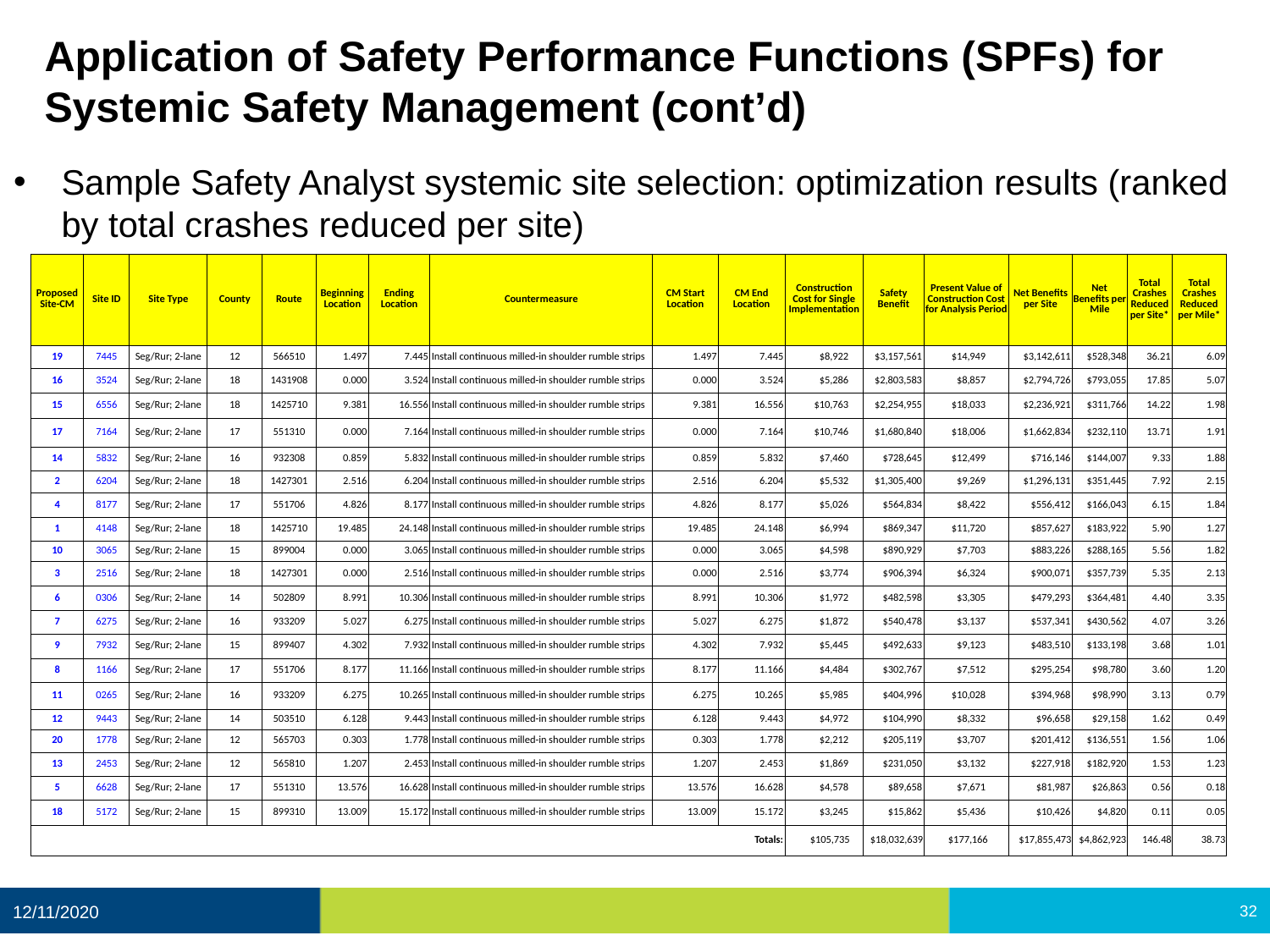

# Application of Safety Performance Functions (SPFs) for Systemic Safety Management (cont’d)

Sample Safety Analyst systemic site selection: optimization results (ranked by total crashes reduced per site)
| Proposed Site-CM | Site ID | Site Type | County | Route | Beginning Location | Ending Location | Countermeasure | CM Start Location | CM End Location | Construction Cost for Single Implementation | Safety Benefit | Present Value of Construction Cost for Analysis Period | Net Benefits per Site | Net Benefits per Mile | Total Crashes Reduced per Site\* | Total Crashes Reduced per Mile\* |
| --- | --- | --- | --- | --- | --- | --- | --- | --- | --- | --- | --- | --- | --- | --- | --- | --- |
| 19 | 7445 | Seg/Rur; 2-lane | 12 | 566510 | 1.497 | 7.445 | Install continuous milled-in shoulder rumble strips | 1.497 | 7.445 | $8,922 | $3,157,561 | $14,949 | $3,142,611 | $528,348 | 36.21 | 6.09 |
| 16 | 3524 | Seg/Rur; 2-lane | 18 | 1431908 | 0.000 | 3.524 | Install continuous milled-in shoulder rumble strips | 0.000 | 3.524 | $5,286 | $2,803,583 | $8,857 | $2,794,726 | $793,055 | 17.85 | 5.07 |
| 15 | 6556 | Seg/Rur; 2-lane | 18 | 1425710 | 9.381 | 16.556 | Install continuous milled-in shoulder rumble strips | 9.381 | 16.556 | $10,763 | $2,254,955 | $18,033 | $2,236,921 | $311,766 | 14.22 | 1.98 |
| 17 | 7164 | Seg/Rur; 2-lane | 17 | 551310 | 0.000 | 7.164 | Install continuous milled-in shoulder rumble strips | 0.000 | 7.164 | $10,746 | $1,680,840 | $18,006 | $1,662,834 | $232,110 | 13.71 | 1.91 |
| 14 | 5832 | Seg/Rur; 2-lane | 16 | 932308 | 0.859 | 5.832 | Install continuous milled-in shoulder rumble strips | 0.859 | 5.832 | $7,460 | $728,645 | $12,499 | $716,146 | $144,007 | 9.33 | 1.88 |
| 2 | 6204 | Seg/Rur; 2-lane | 18 | 1427301 | 2.516 | 6.204 | Install continuous milled-in shoulder rumble strips | 2.516 | 6.204 | $5,532 | $1,305,400 | $9,269 | $1,296,131 | $351,445 | 7.92 | 2.15 |
| 4 | 8177 | Seg/Rur; 2-lane | 17 | 551706 | 4.826 | 8.177 | Install continuous milled-in shoulder rumble strips | 4.826 | 8.177 | $5,026 | $564,834 | $8,422 | $556,412 | $166,043 | 6.15 | 1.84 |
| 1 | 4148 | Seg/Rur; 2-lane | 18 | 1425710 | 19.485 | 24.148 | Install continuous milled-in shoulder rumble strips | 19.485 | 24.148 | $6,994 | $869,347 | $11,720 | $857,627 | $183,922 | 5.90 | 1.27 |
| 10 | 3065 | Seg/Rur; 2-lane | 15 | 899004 | 0.000 | 3.065 | Install continuous milled-in shoulder rumble strips | 0.000 | 3.065 | $4,598 | $890,929 | $7,703 | $883,226 | $288,165 | 5.56 | 1.82 |
| 3 | 2516 | Seg/Rur; 2-lane | 18 | 1427301 | 0.000 | 2.516 | Install continuous milled-in shoulder rumble strips | 0.000 | 2.516 | $3,774 | $906,394 | $6,324 | $900,071 | $357,739 | 5.35 | 2.13 |
| 6 | 0306 | Seg/Rur; 2-lane | 14 | 502809 | 8.991 | 10.306 | Install continuous milled-in shoulder rumble strips | 8.991 | 10.306 | $1,972 | $482,598 | $3,305 | $479,293 | $364,481 | 4.40 | 3.35 |
| 7 | 6275 | Seg/Rur; 2-lane | 16 | 933209 | 5.027 | 6.275 | Install continuous milled-in shoulder rumble strips | 5.027 | 6.275 | $1,872 | $540,478 | $3,137 | $537,341 | $430,562 | 4.07 | 3.26 |
| 9 | 7932 | Seg/Rur; 2-lane | 15 | 899407 | 4.302 | 7.932 | Install continuous milled-in shoulder rumble strips | 4.302 | 7.932 | $5,445 | $492,633 | $9,123 | $483,510 | $133,198 | 3.68 | 1.01 |
| 8 | 1166 | Seg/Rur; 2-lane | 17 | 551706 | 8.177 | 11.166 | Install continuous milled-in shoulder rumble strips | 8.177 | 11.166 | $4,484 | $302,767 | $7,512 | $295,254 | $98,780 | 3.60 | 1.20 |
| 11 | 0265 | Seg/Rur; 2-lane | 16 | 933209 | 6.275 | 10.265 | Install continuous milled-in shoulder rumble strips | 6.275 | 10.265 | $5,985 | $404,996 | $10,028 | $394,968 | $98,990 | 3.13 | 0.79 |
| 12 | 9443 | Seg/Rur; 2-lane | 14 | 503510 | 6.128 | 9.443 | Install continuous milled-in shoulder rumble strips | 6.128 | 9.443 | $4,972 | $104,990 | $8,332 | $96,658 | $29,158 | 1.62 | 0.49 |
| 20 | 1778 | Seg/Rur; 2-lane | 12 | 565703 | 0.303 | 1.778 | Install continuous milled-in shoulder rumble strips | 0.303 | 1.778 | $2,212 | $205,119 | $3,707 | $201,412 | $136,551 | 1.56 | 1.06 |
| 13 | 2453 | Seg/Rur; 2-lane | 12 | 565810 | 1.207 | 2.453 | Install continuous milled-in shoulder rumble strips | 1.207 | 2.453 | $1,869 | $231,050 | $3,132 | $227,918 | $182,920 | 1.53 | 1.23 |
| 5 | 6628 | Seg/Rur; 2-lane | 17 | 551310 | 13.576 | 16.628 | Install continuous milled-in shoulder rumble strips | 13.576 | 16.628 | $4,578 | $89,658 | $7,671 | $81,987 | $26,863 | 0.56 | 0.18 |
| 18 | 5172 | Seg/Rur; 2-lane | 15 | 899310 | 13.009 | 15.172 | Install continuous milled-in shoulder rumble strips | 13.009 | 15.172 | $3,245 | $15,862 | $5,436 | $10,426 | $4,820 | 0.11 | 0.05 |
| Totals: |  |  |  |  |  |  |  |  |  | $105,735 | $18,032,639 | $177,166 | $17,855,473 | $4,862,923 | 146.48 | 38.73 |
12/11/2020